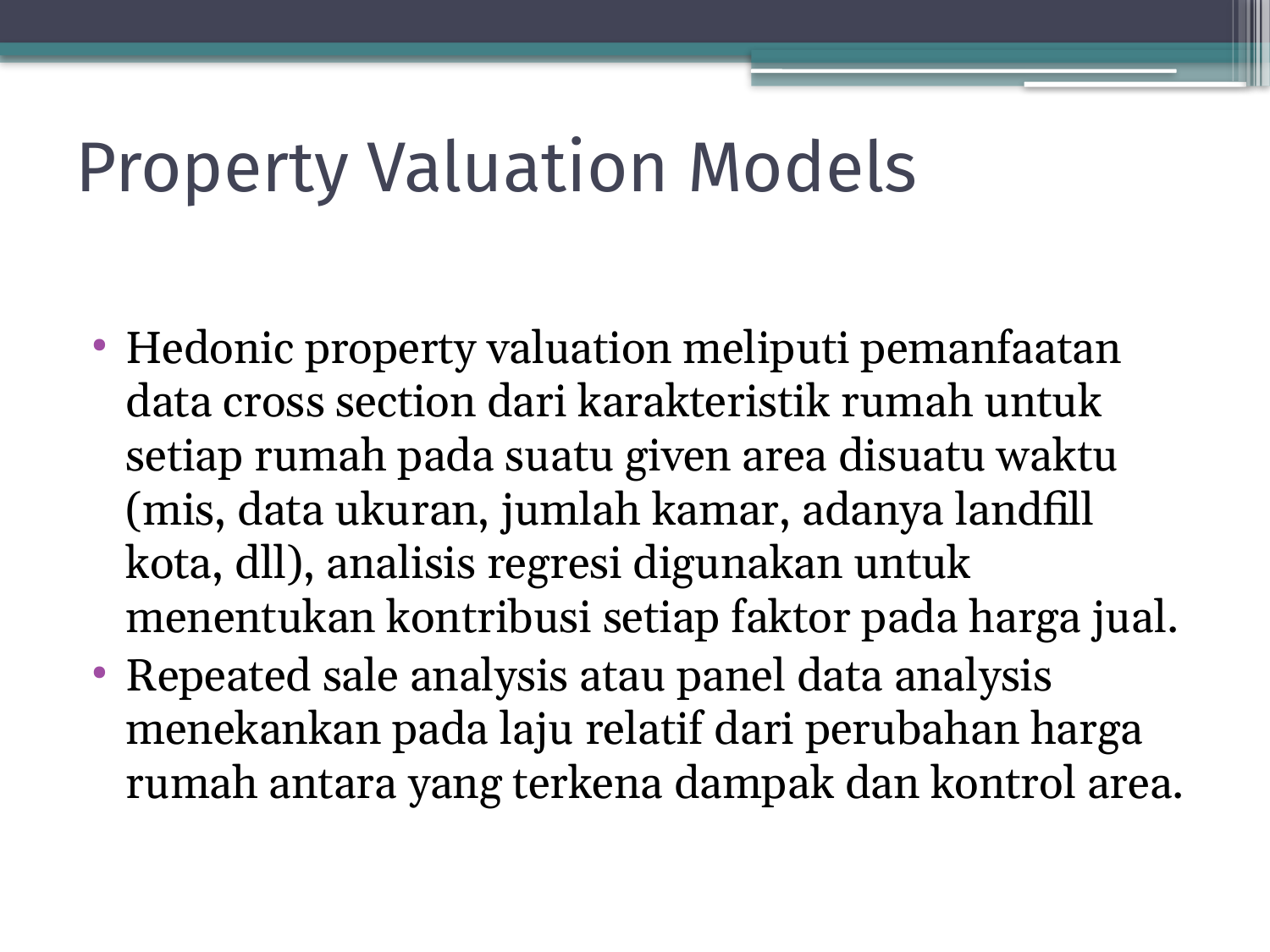

# Property Valuation Models
Hedonic property valuation meliputi pemanfaatan data cross section dari karakteristik rumah untuk setiap rumah pada suatu given area disuatu waktu (mis, data ukuran, jumlah kamar, adanya landfill kota, dll), analisis regresi digunakan untuk menentukan kontribusi setiap faktor pada harga jual.
Repeated sale analysis atau panel data analysis menekankan pada laju relatif dari perubahan harga rumah antara yang terkena dampak dan kontrol area.